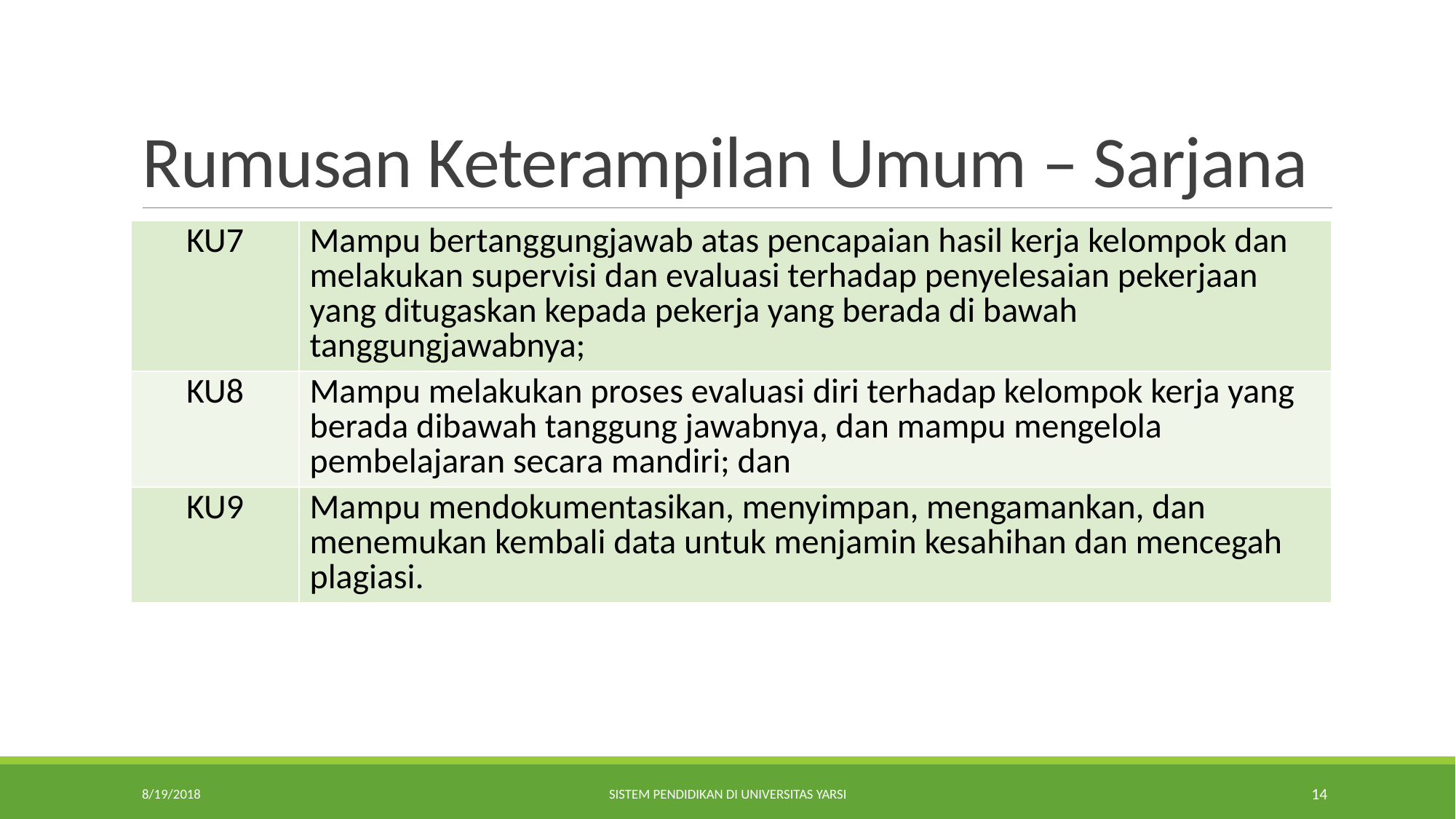

# Rumusan Keterampilan Umum – Sarjana
| KU7 | Mampu bertanggungjawab atas pencapaian hasil kerja kelompok dan melakukan supervisi dan evaluasi terhadap penyelesaian pekerjaan yang ditugaskan kepada pekerja yang berada di bawah tanggungjawabnya; |
| --- | --- |
| KU8 | Mampu melakukan proses evaluasi diri terhadap kelompok kerja yang berada dibawah tanggung jawabnya, dan mampu mengelola pembelajaran secara mandiri; dan |
| KU9 | Mampu mendokumentasikan, menyimpan, mengamankan, dan menemukan kembali data untuk menjamin kesahihan dan mencegah plagiasi. |
8/19/2018
Sistem Pendidikan di Universitas YARSI
14